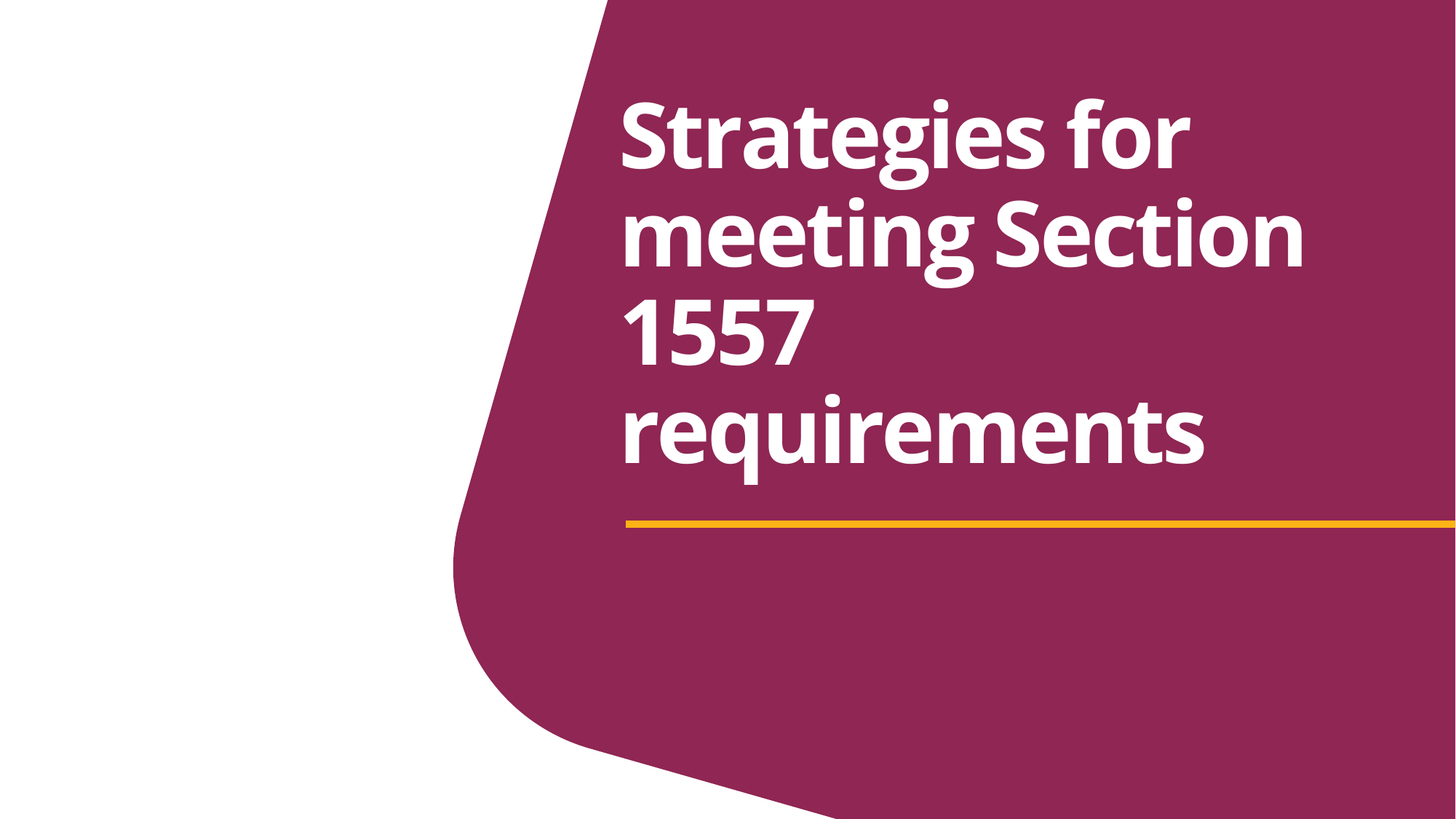

# Strategies for meeting Section 1557 requirements